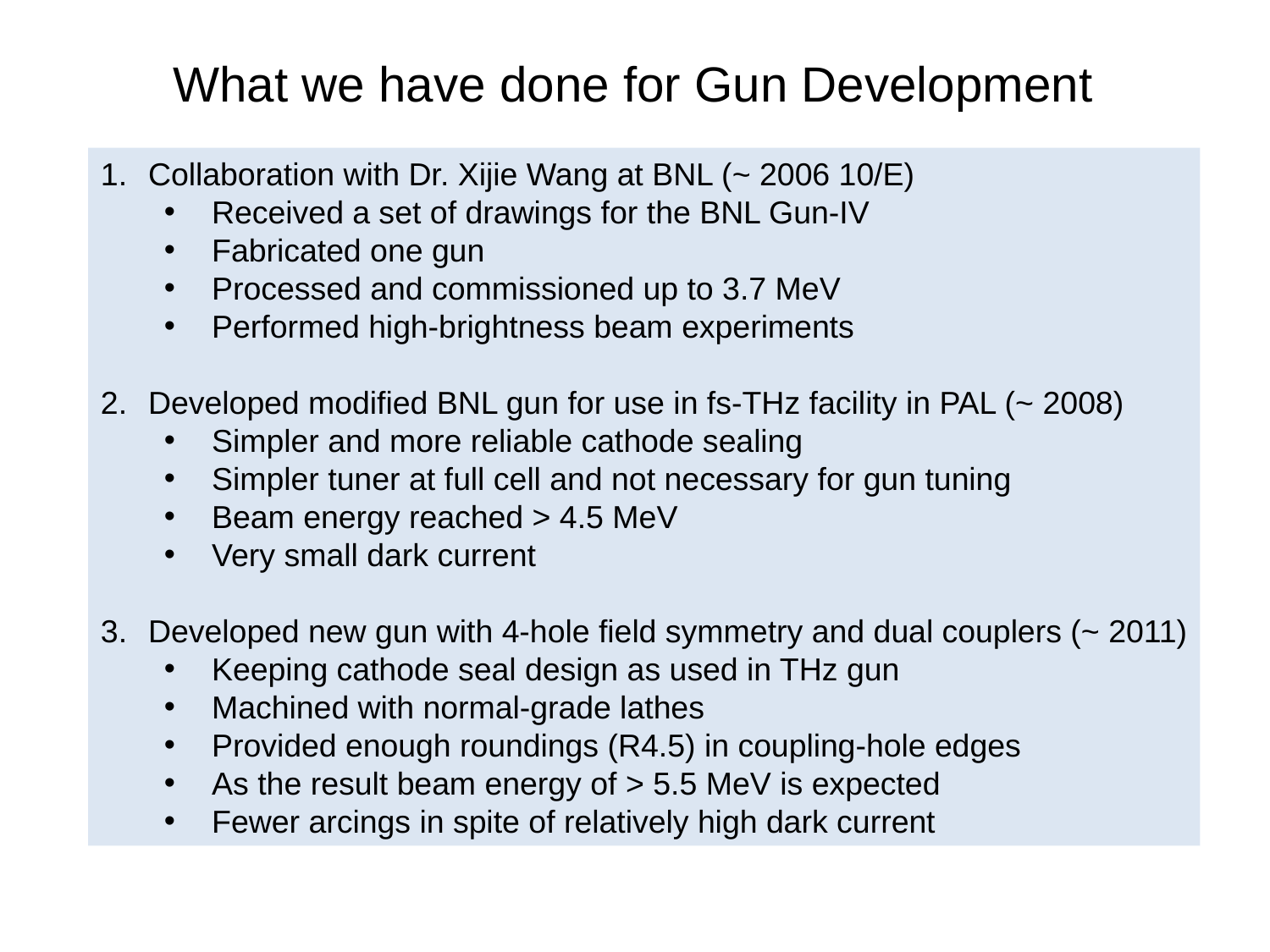

What we have done for Gun Development
Collaboration with Dr. Xijie Wang at BNL (~ 2006 10/E)
Received a set of drawings for the BNL Gun-IV
Fabricated one gun
Processed and commissioned up to 3.7 MeV
Performed high-brightness beam experiments

Developed modified BNL gun for use in fs-THz facility in PAL (~ 2008)
Simpler and more reliable cathode sealing
Simpler tuner at full cell and not necessary for gun tuning
Beam energy reached > 4.5 MeV
Very small dark current

Developed new gun with 4-hole field symmetry and dual couplers (~ 2011)
Keeping cathode seal design as used in THz gun
Machined with normal-grade lathes
Provided enough roundings (R4.5) in coupling-hole edges
As the result beam energy of > 5.5 MeV is expected
Fewer arcings in spite of relatively high dark current